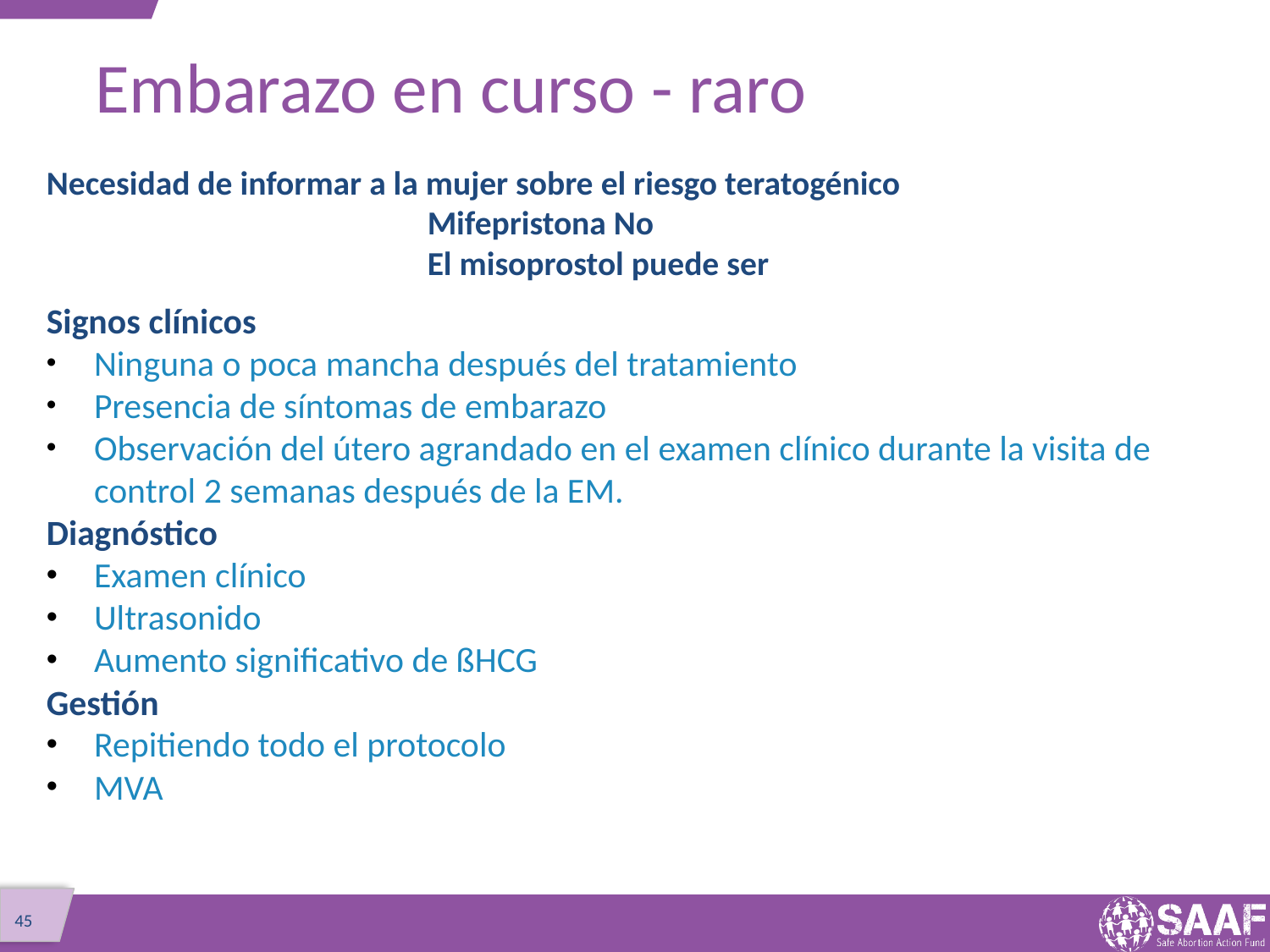

# Embarazo en curso - raro
Necesidad de informar a la mujer sobre el riesgo teratogénico
			Mifepristona No
			El misoprostol puede ser
Signos clínicos
Ninguna o poca mancha después del tratamiento
Presencia de síntomas de embarazo
Observación del útero agrandado en el examen clínico durante la visita de control 2 semanas después de la EM.
Diagnóstico
Examen clínico
Ultrasonido
Aumento significativo de ßHCG
Gestión
Repitiendo todo el protocolo
MVA